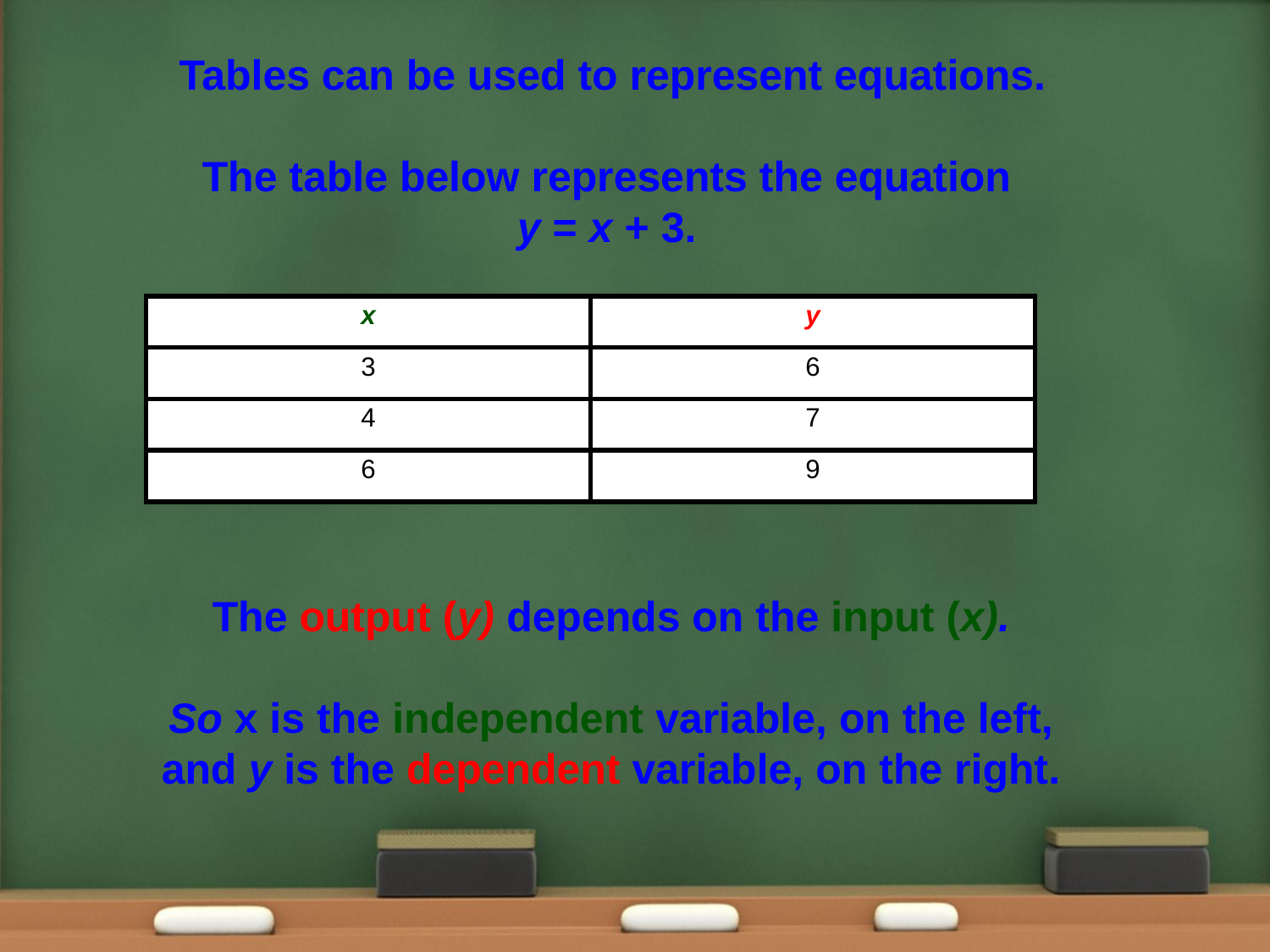

Tables can be used to represent equations.

The table below represents the equation
y = x + 3.
| x | y |
| --- | --- |
| 3 | 6 |
| 4 | 7 |
| 6 | 9 |
The output (y) depends on the input (x).

So x is the independent variable, on the left,
and y is the dependent variable, on the right.